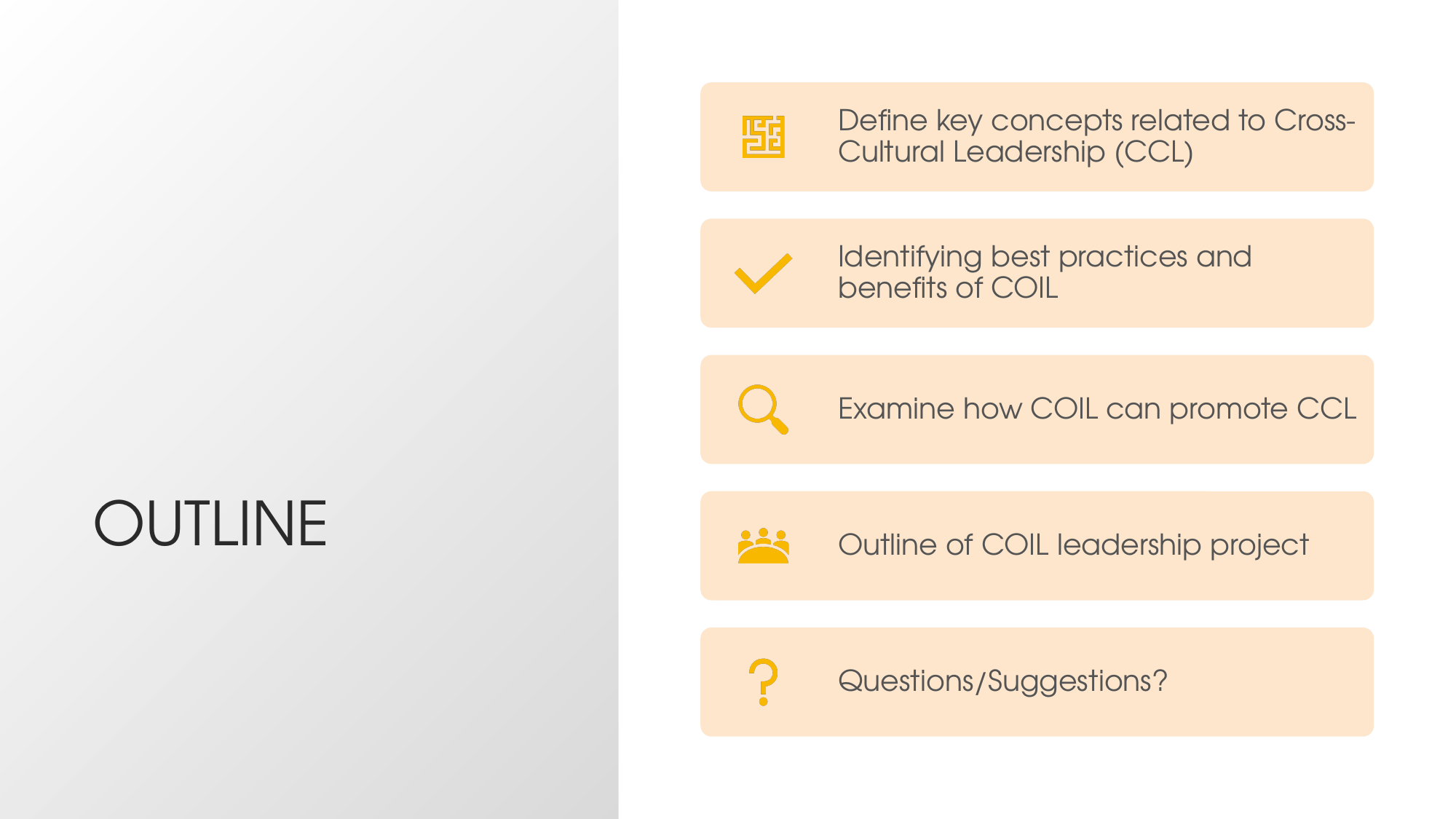

# OUTLINE
Define key concepts related to Cross-Cultural Leadership (CCL)
Identifying best practices and benefits of COIL
Examine how COIL can promote CCL
Outline of COIL leadership project
Questions/Suggestions?